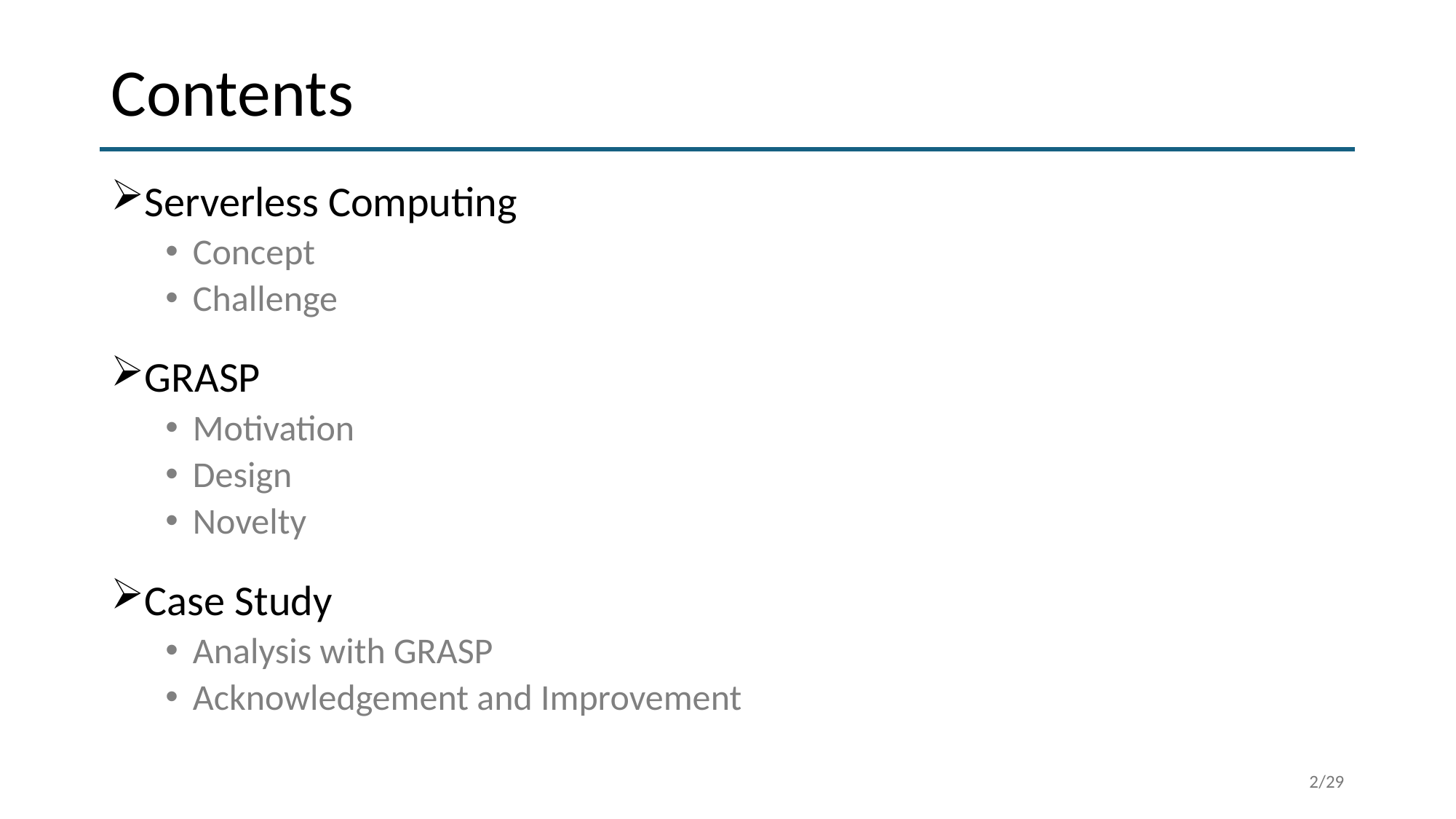

# Contents
Serverless Computing
Concept
Challenge
GRASP
Motivation
Design
Novelty
Case Study
Analysis with GRASP
Acknowledgement and Improvement
2/29